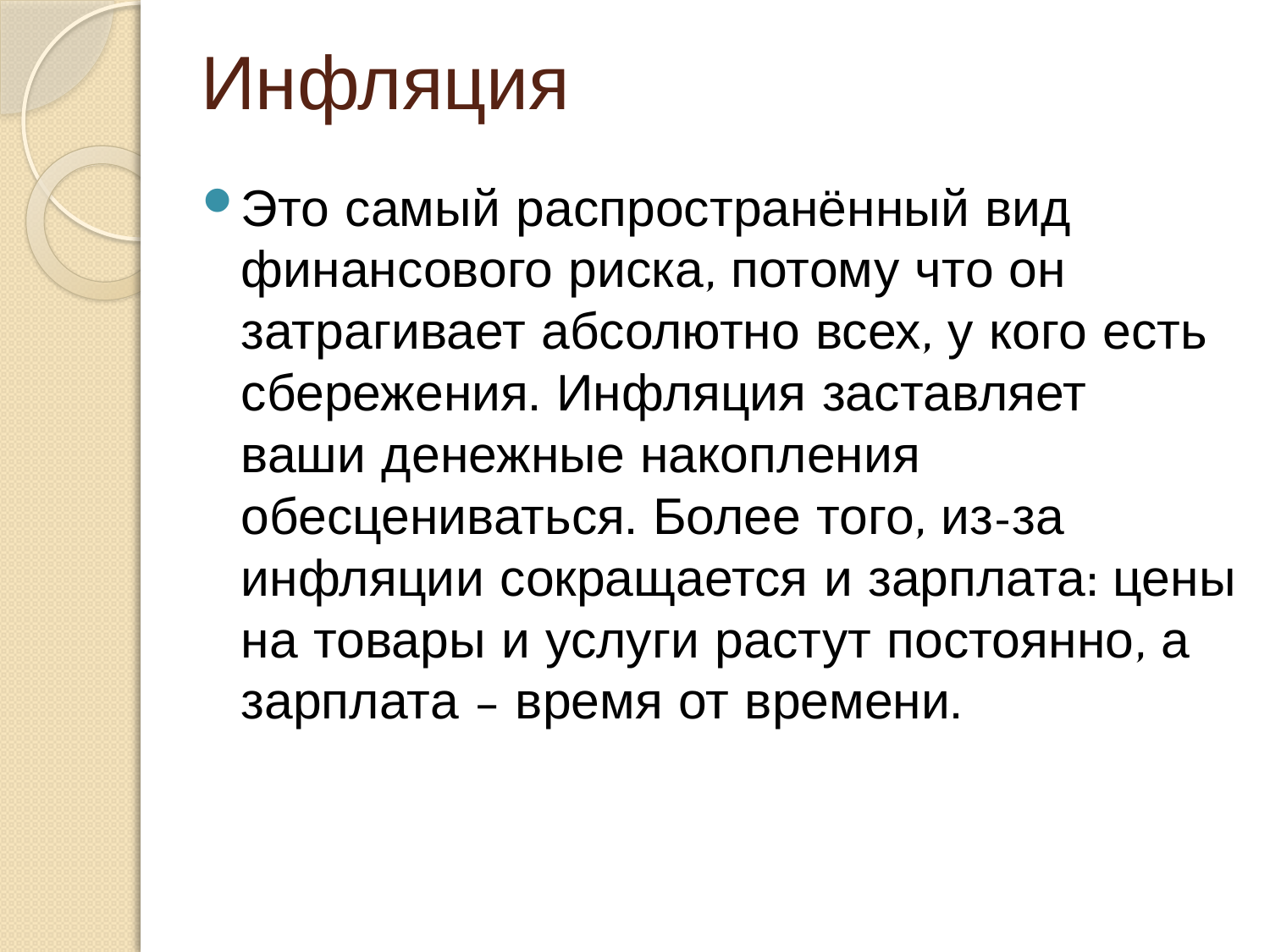

# Инфляция
Это самый распространённый вид финансового риска, потому что он
затрагивает абсолютно всех, у кого есть сбережения. Инфляция заставляет
ваши денежные накопления обесцениваться. Более того, из-за инфляции сокращается и зарплата: цены на товары и услуги растут постоянно, а
зарплата – время от времени.